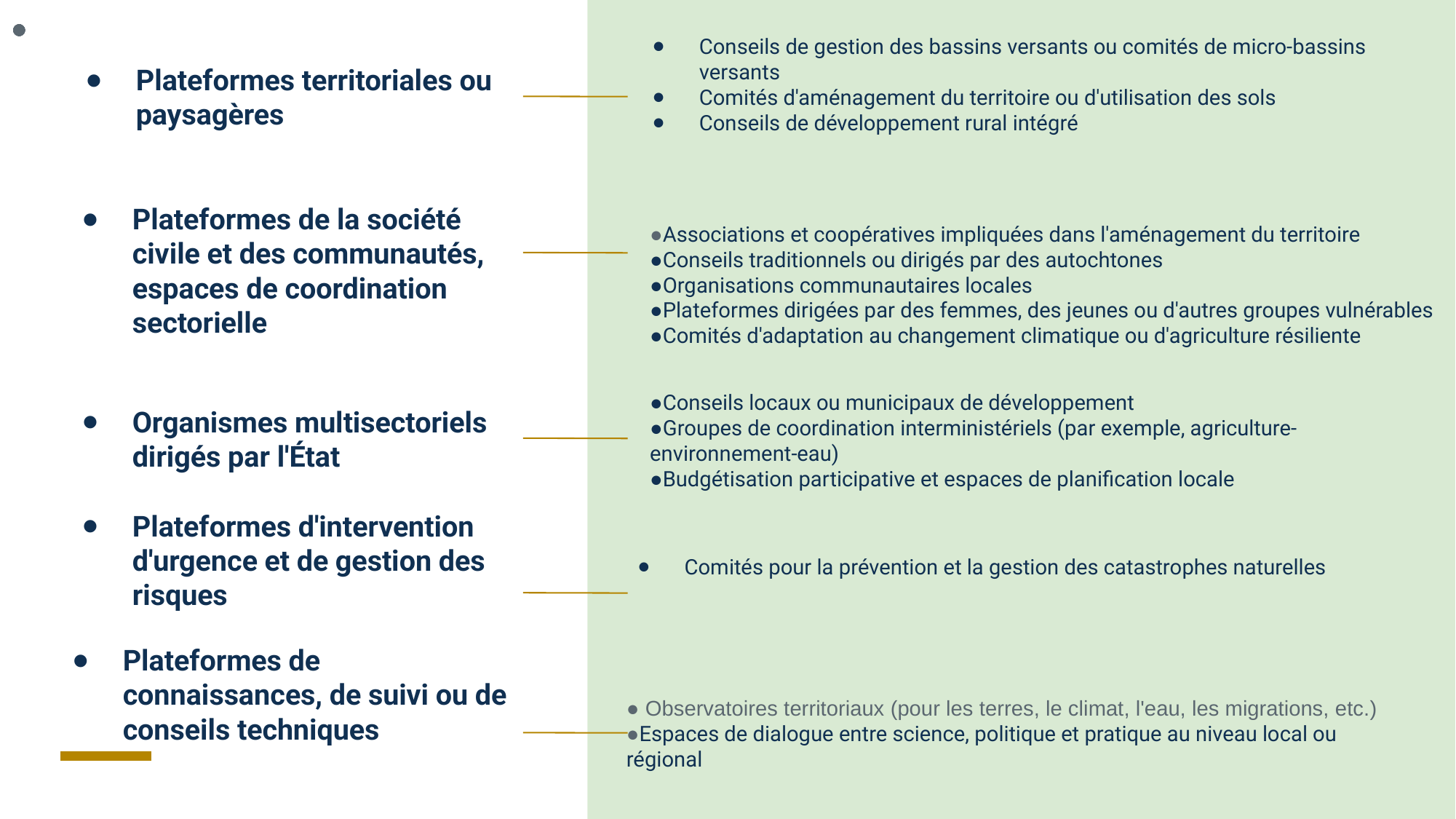

●
●
●
●
●
●
●
Conseils de gestion des bassins versants ou comités de micro-bassins versants
Comités d'aménagement du territoire ou d'utilisation des sols
Conseils de développement rural intégré

Plateformes territoriales ou paysagères
●Associations et coopératives impliquées dans l'aménagement du territoire
●Conseils traditionnels ou dirigés par des autochtones
●Organisations communautaires locales
●Plateformes dirigées par des femmes, des jeunes ou d'autres groupes vulnérables
●Comités d'adaptation au changement climatique ou d'agriculture résiliente

Plateformes de la société civile et des communautés, espaces de coordination sectorielle
Espaces de coordination sectorielle (avec une approche territoriale)
●Conseils locaux ou municipaux de développement
●Groupes de coordination interministériels (par exemple, agriculture-environnement-eau)
●Budgétisation participative et espaces de planification locale
Organismes multisectoriels dirigés par l'État
Plateformes d'intervention d'urgence et de gestion des risques
Comités pour la prévention et la gestion des catastrophes naturelles
Plateformes de connaissances, de suivi ou de conseils techniques
● Observatoires territoriaux (pour les terres, le climat, l'eau, les migrations, etc.)
●Espaces de dialogue entre science, politique et pratique au niveau local ou régional